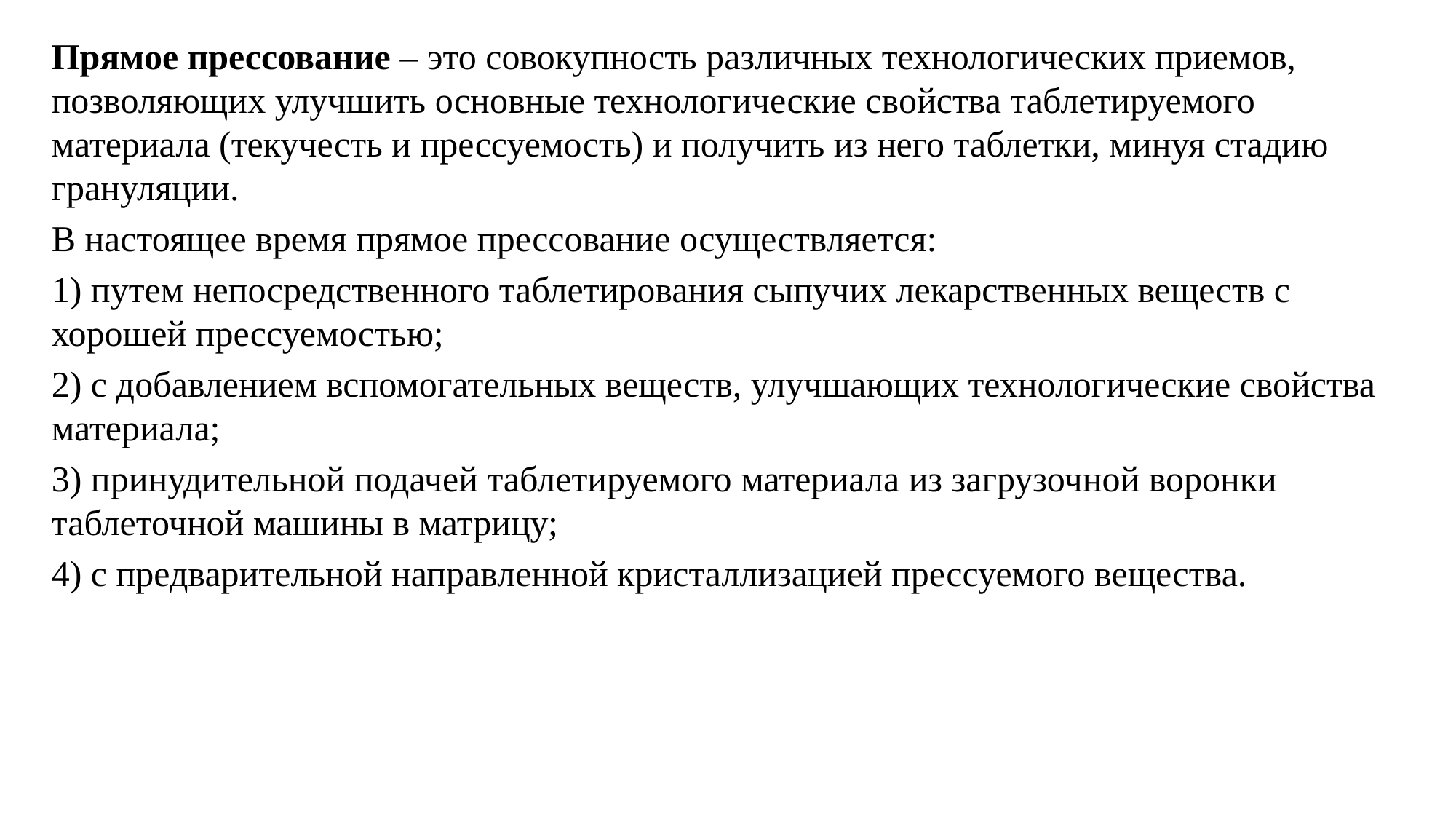

Прямое прессование – это совокупность различных технологических приемов, позволяющих улучшить основные технологические свойства таблетируемого материала (текучесть и прессуемость) и получить из него таблетки, минуя стадию грануляции.
В настоящее время прямое прессование осуществляется:
1) путем непосредственного таблетирования сыпучих лекарственных веществ с хорошей прессуемостью;
2) с добавлением вспомогательных веществ, улучшающих технологические свойства материала;
3) принудительной подачей таблетируемого материала из загрузочной воронки таблеточной машины в матрицу;
4) с предварительной направленной кристаллизацией прессуемого вещества.